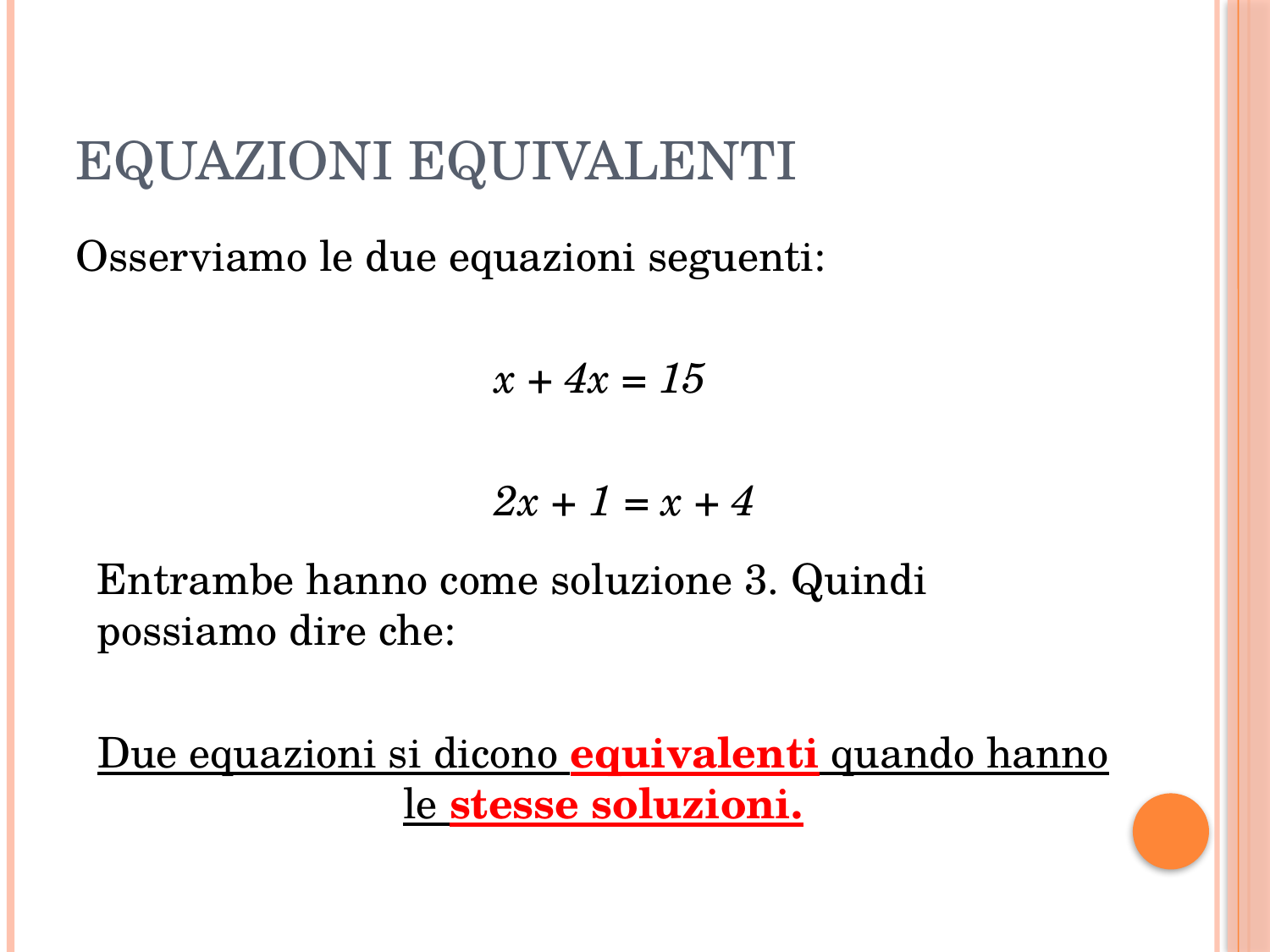

# Equazioni equivalenti
Osserviamo le due equazioni seguenti:

				x + 4x = 15

				2x + 1 = x + 4

Entrambe hanno come soluzione 3. Quindi possiamo dire che:

Due equazioni si dicono equivalenti quando hanno le stesse soluzioni.